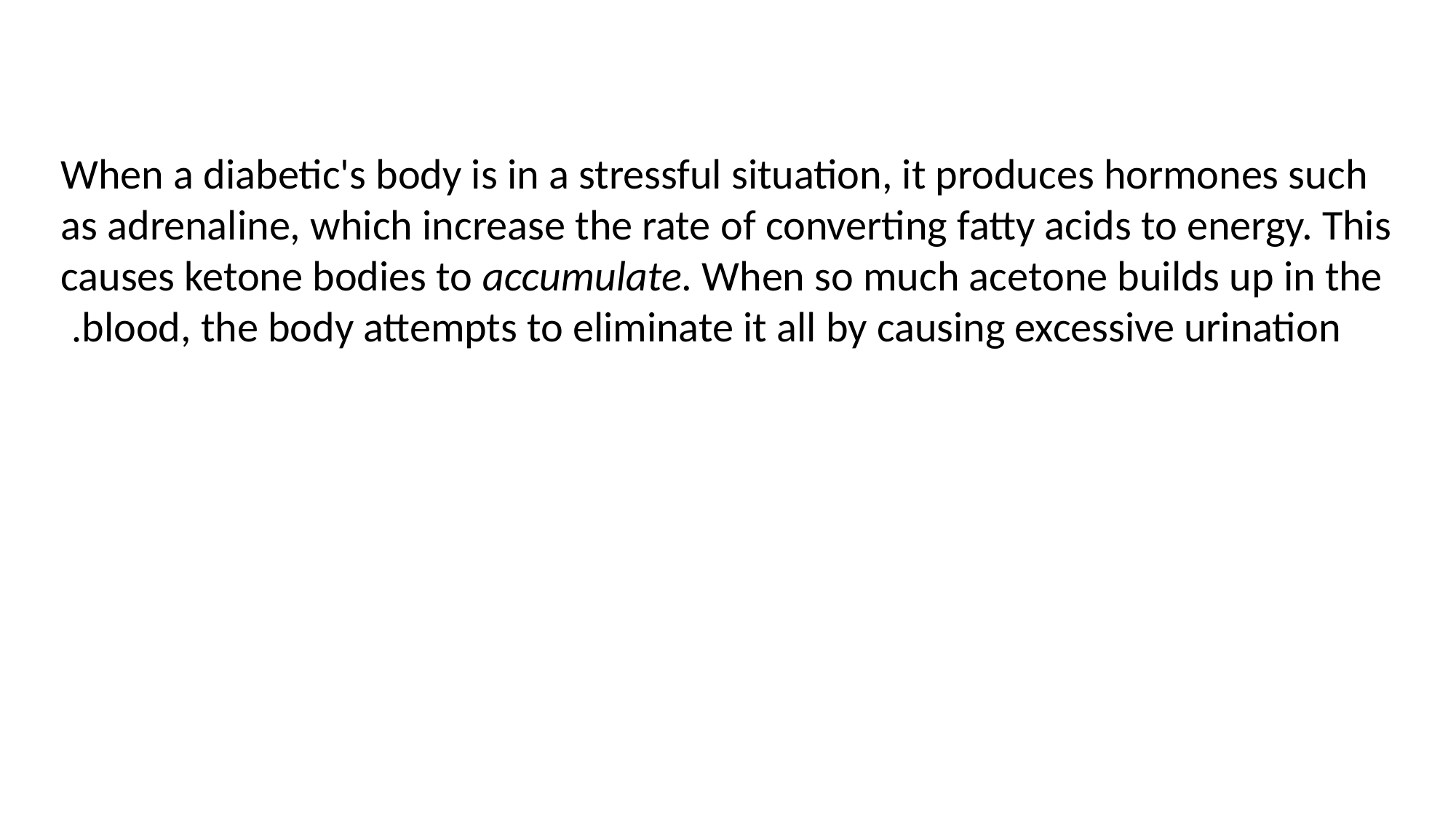

When a diabetic's body is in a stressful situation, it produces hormones such as adrenaline, which increase the rate of converting fatty acids to energy. This causes ketone bodies to accumulate. When so much acetone builds up in the blood, the body attempts to eliminate it all by causing excessive urination.